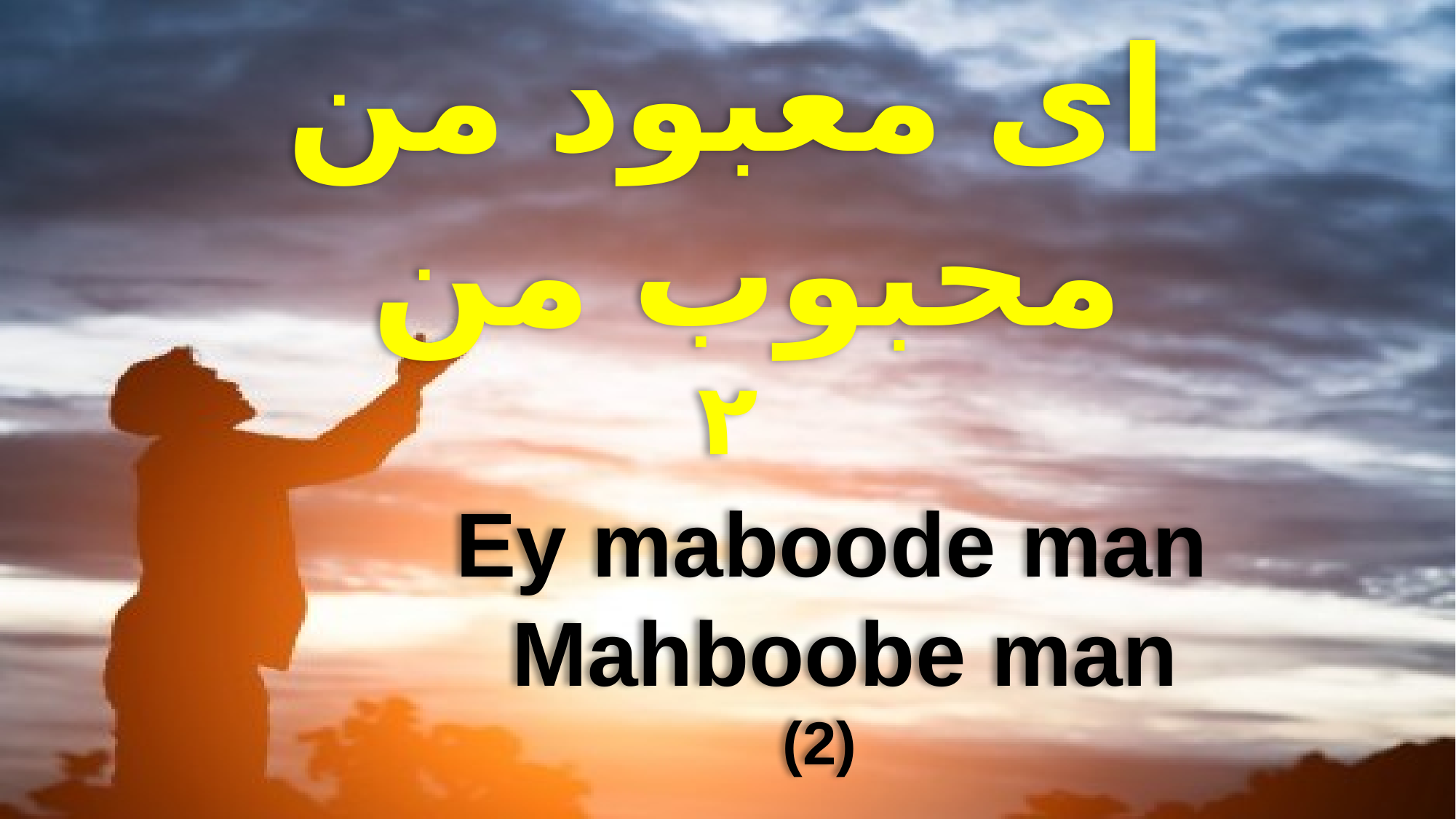

ای معبود من
 محبوب من
۲

Ey maboode man
Mahboobe man
(2)